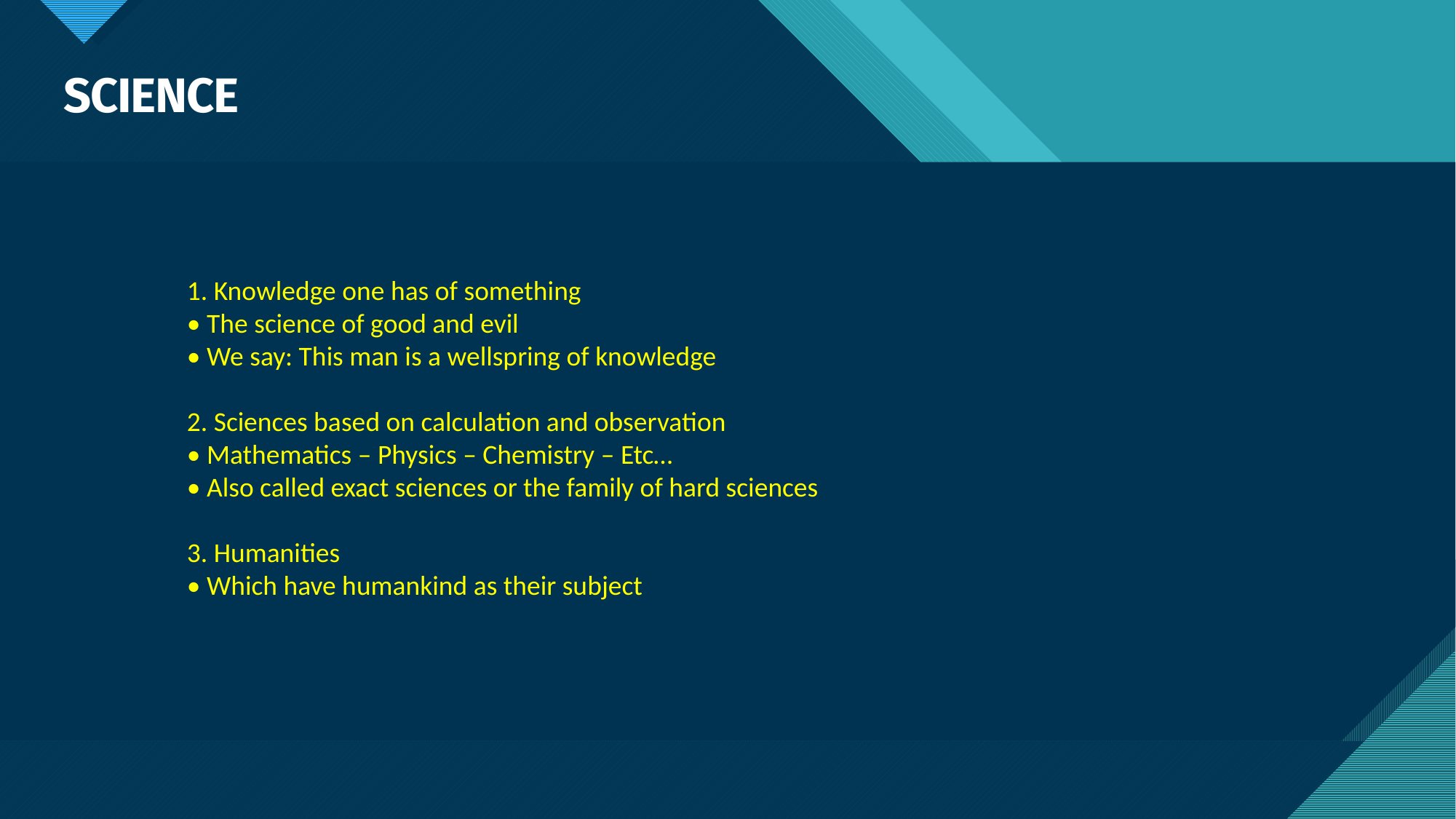

# SCIENCE

1. Knowledge one has of something
• The science of good and evil
• We say: This man is a wellspring of knowledge

2. Sciences based on calculation and observation
• Mathematics – Physics – Chemistry – Etc…
• Also called exact sciences or the family of hard sciences

3. Humanities
• Which have humankind as their subject
6